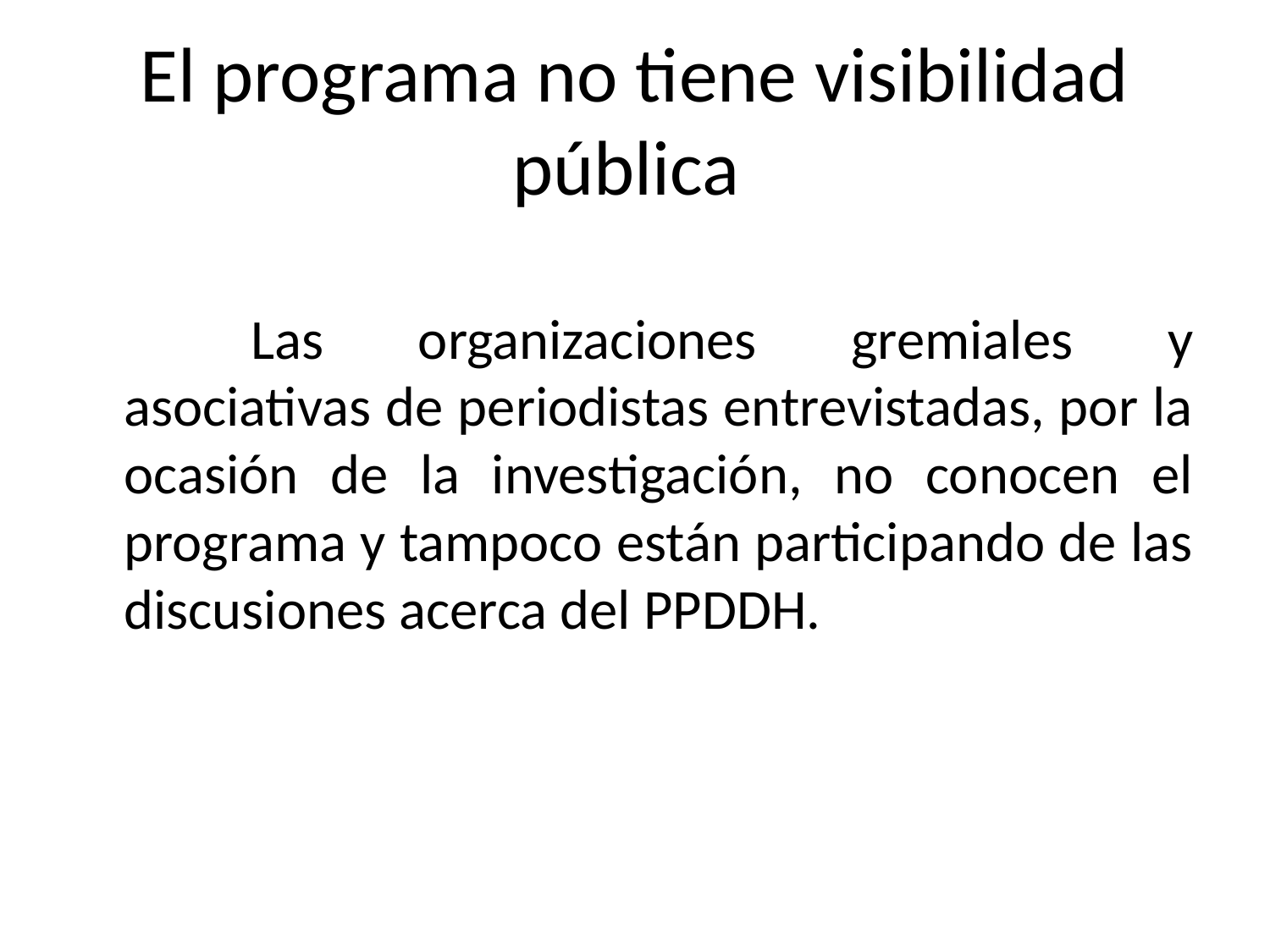

# El programa no tiene visibilidad pública
		Las organizaciones gremiales y asociativas de periodistas entrevistadas, por la ocasión de la investigación, no conocen el programa y tampoco están participando de las discusiones acerca del PPDDH.